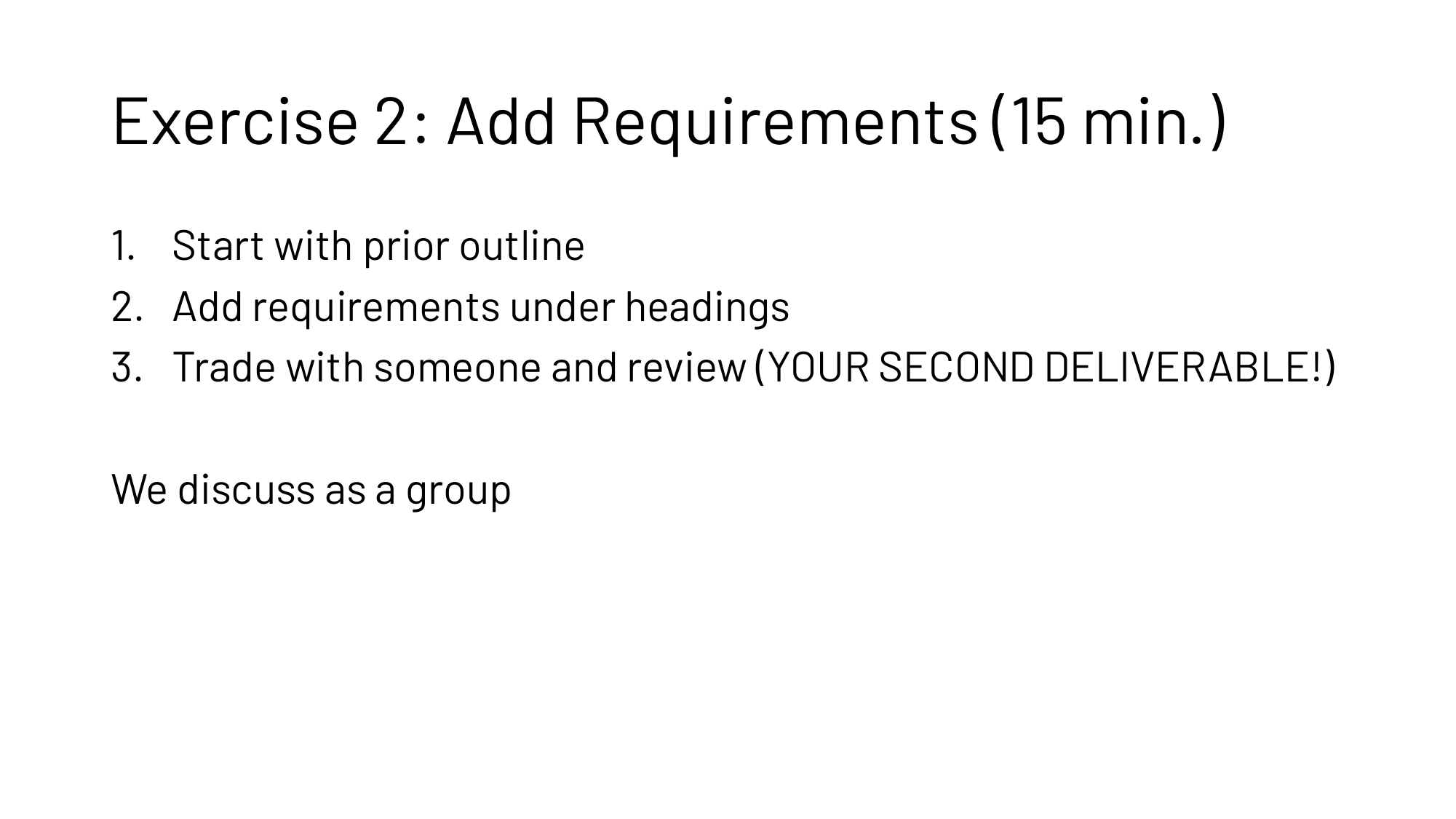

# Exercise 2: Add Requirements (15 min.)
Start with prior outline
Add requirements under headings
Trade with someone and review (YOUR SECOND DELIVERABLE!)

We discuss as a group